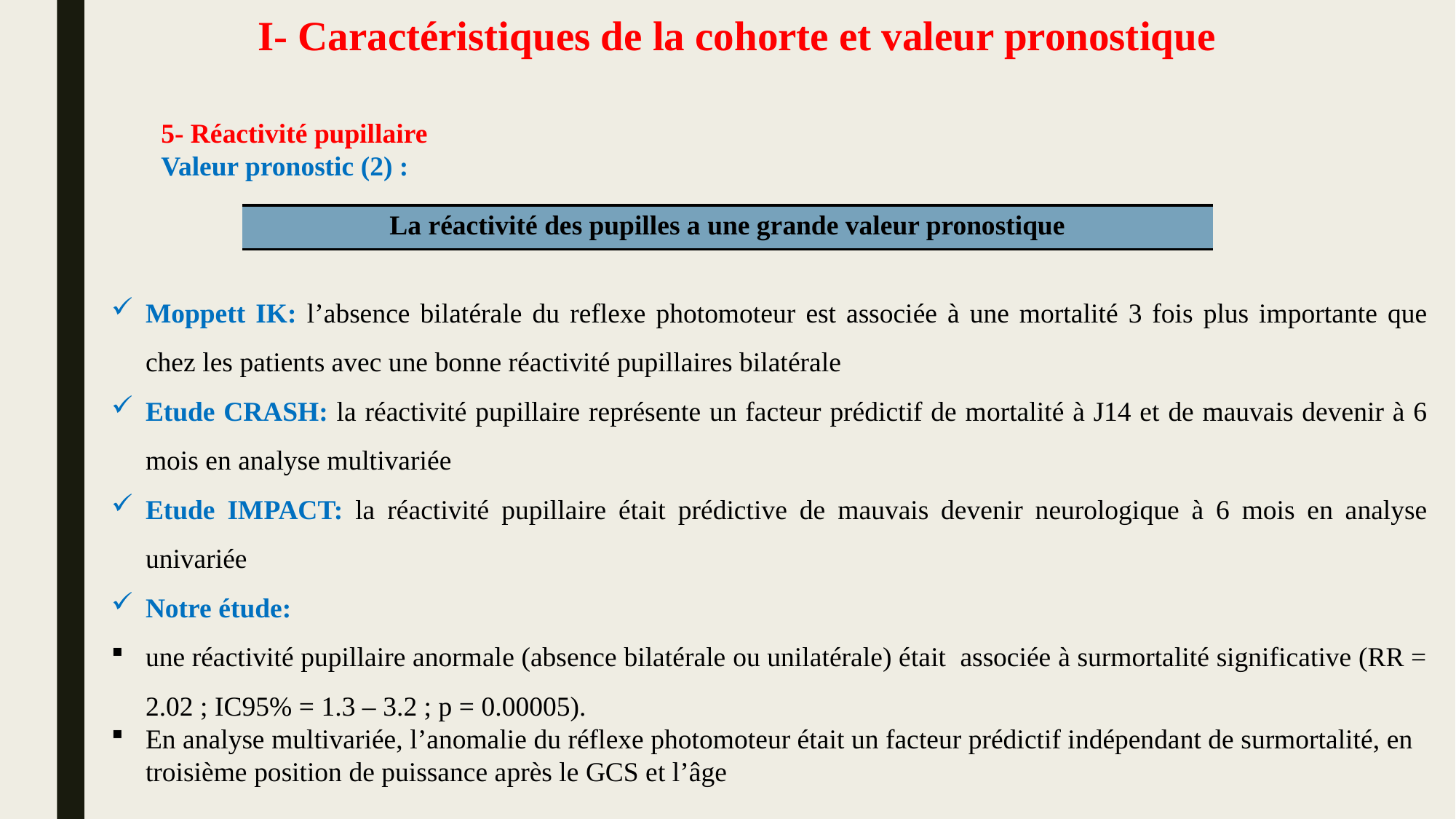

# I- Caractéristiques de la cohorte et valeur pronostique
5- Réactivité pupillaire
Valeur pronostic (2) :
| La réactivité des pupilles a une grande valeur pronostique |
| --- |
Moppett IK: l’absence bilatérale du reflexe photomoteur est associée à une mortalité 3 fois plus importante que chez les patients avec une bonne réactivité pupillaires bilatérale
Etude CRASH: la réactivité pupillaire représente un facteur prédictif de mortalité à J14 et de mauvais devenir à 6 mois en analyse multivariée
Etude IMPACT: la réactivité pupillaire était prédictive de mauvais devenir neurologique à 6 mois en analyse univariée
Notre étude:
une réactivité pupillaire anormale (absence bilatérale ou unilatérale) était  associée à surmortalité significative (RR = 2.02 ; IC95% = 1.3 – 3.2 ; p = 0.00005).
En analyse multivariée, l’anomalie du réflexe photomoteur était un facteur prédictif indépendant de surmortalité, en troisième position de puissance après le GCS et l’âge